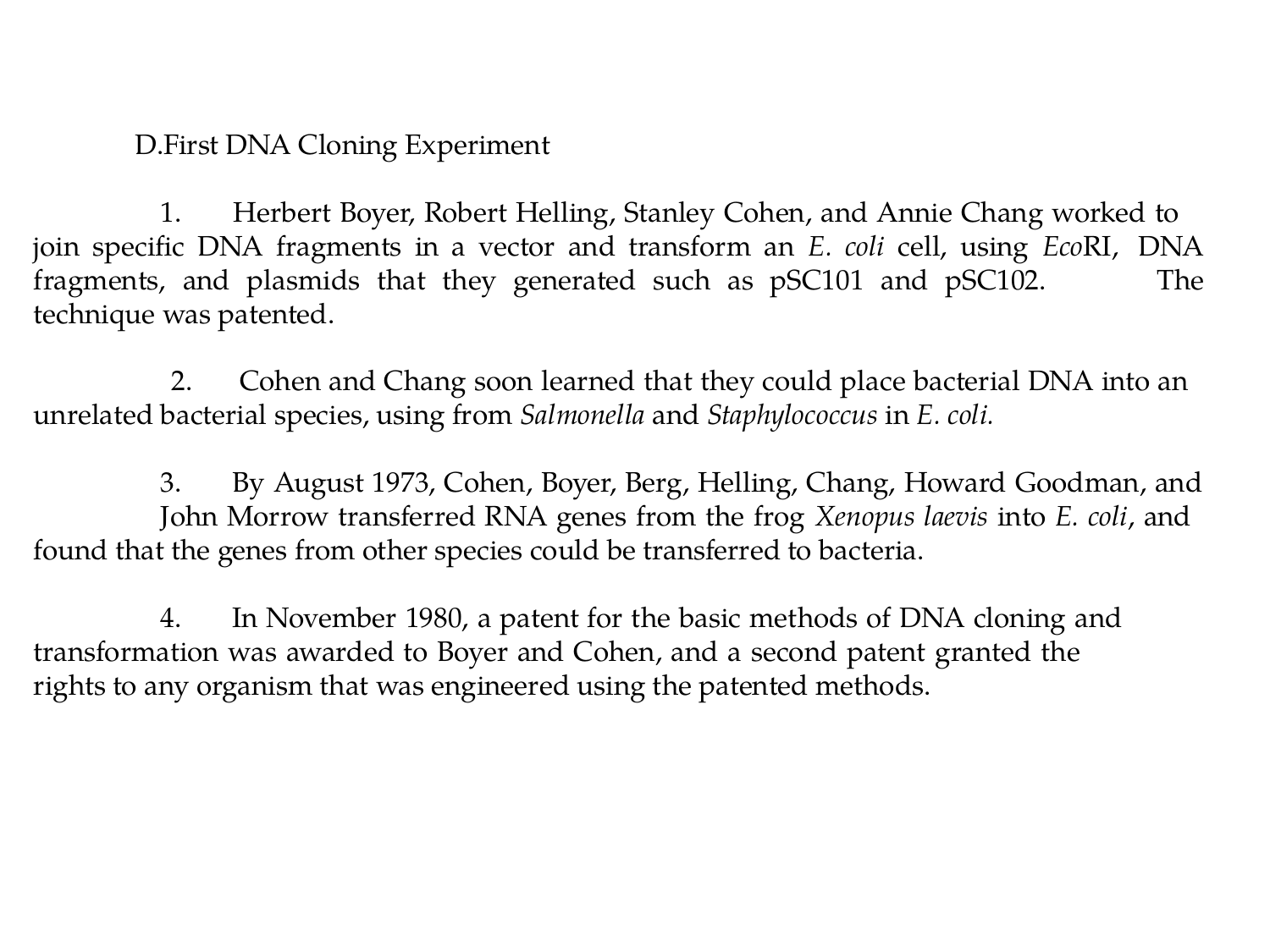

First DNA Cloning Experiment

	1.      Herbert Boyer, Robert Helling, Stanley Cohen, and Annie Chang worked to 	join specific DNA fragments in a vector and transform an E. coli cell, using EcoRI, 	DNA fragments, and plasmids that they generated such as pSC101 and pSC102. 	The technique was patented.

            	2.      Cohen and Chang soon learned that they could place bacterial DNA into an 	unrelated bacterial species, using from Salmonella and Staphylococcus in E. coli.

	3.      By August 1973, Cohen, Boyer, Berg, Helling, Chang, Howard Goodman, and 	John Morrow transferred RNA genes from the frog Xenopus laevis into E. coli, and 	found that the genes from other species could be transferred to bacteria.

	4.      In November 1980, a patent for the basic methods of DNA cloning and 	transformation was awarded to Boyer and Cohen, and a second patent granted the 	rights to any organism that was engineered using the patented methods.